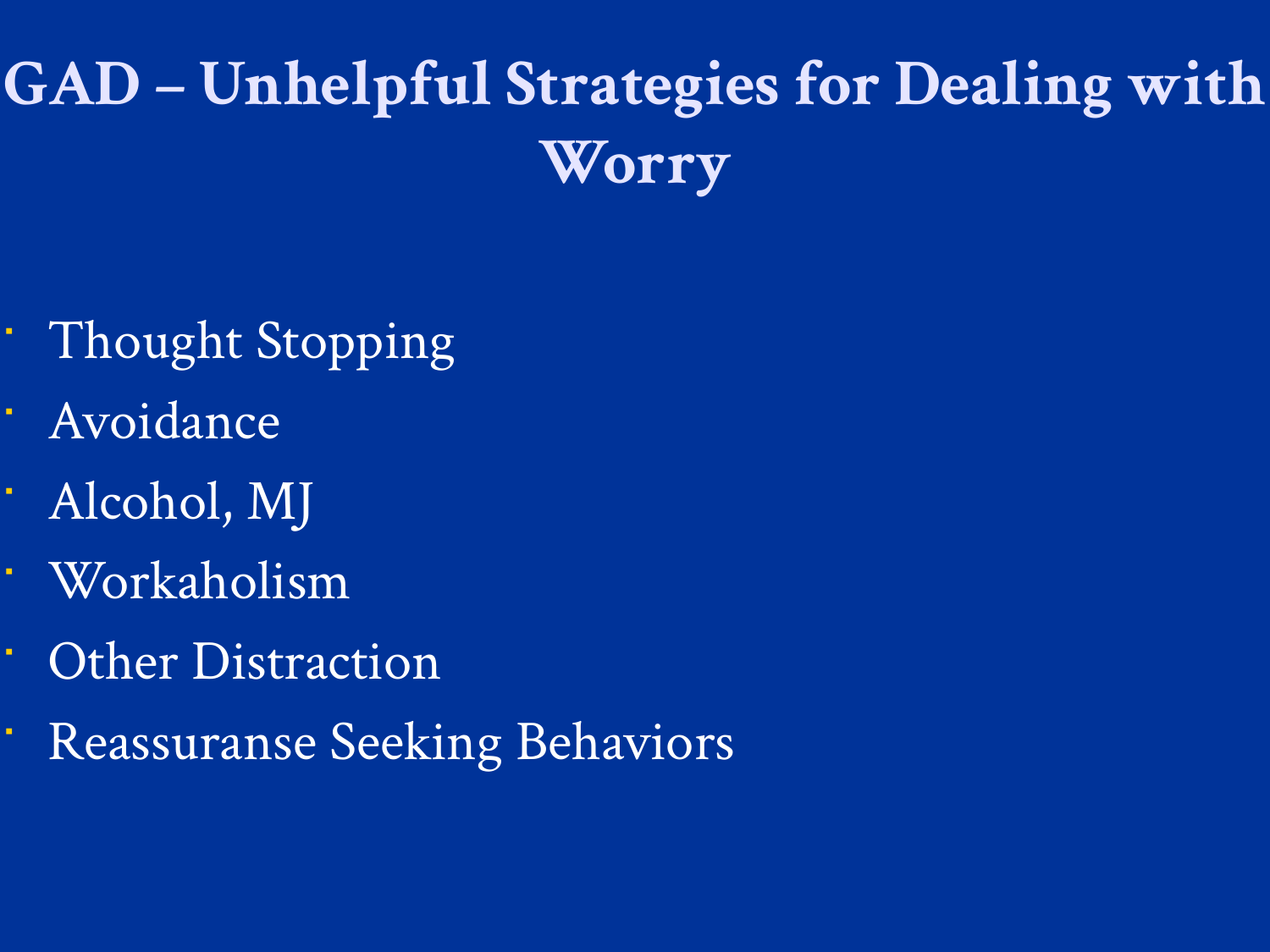

GAD – Unhelpful Strategies for Dealing with Worry

Thought Stopping
Avoidance
Alcohol, MJ
Workaholism
Other Distraction
Reassuranse Seeking Behaviors